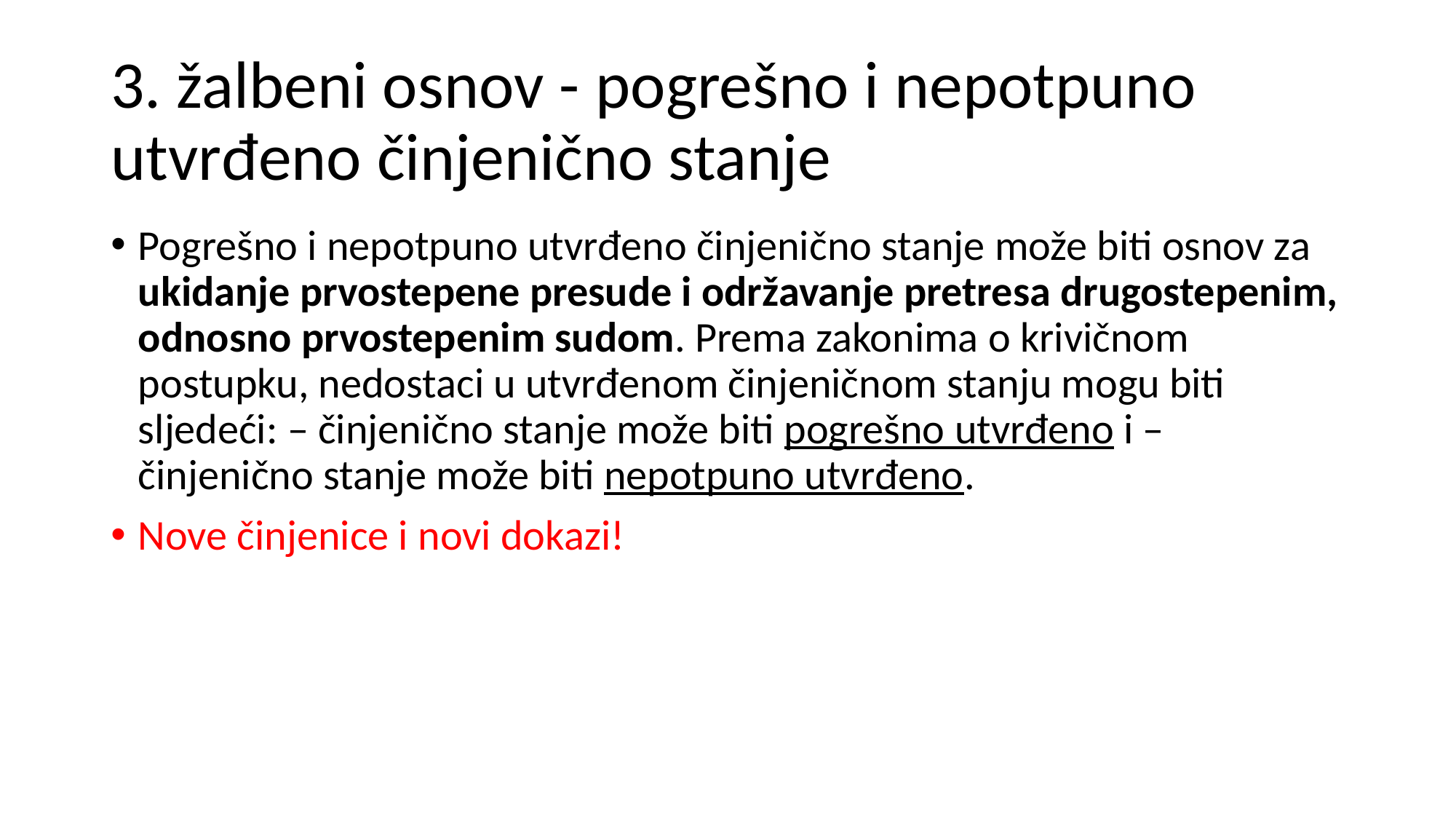

# 3. žalbeni osnov - pogrešno i nepotpuno utvrđeno činjenično stanje
Pogrešno i nepotpuno utvrđeno činjenično stanje može biti osnov za ukidanje prvostepene presude i održavanje pretresa drugostepenim, odnosno prvostepenim sudom. Prema zakonima o krivičnom postupku, nedostaci u utvrđenom činjeničnom stanju mogu biti sljedeći: – činjenično stanje može biti pogrešno utvrđeno i – činjenično stanje može biti nepotpuno utvrđeno.
Nove činjenice i novi dokazi!